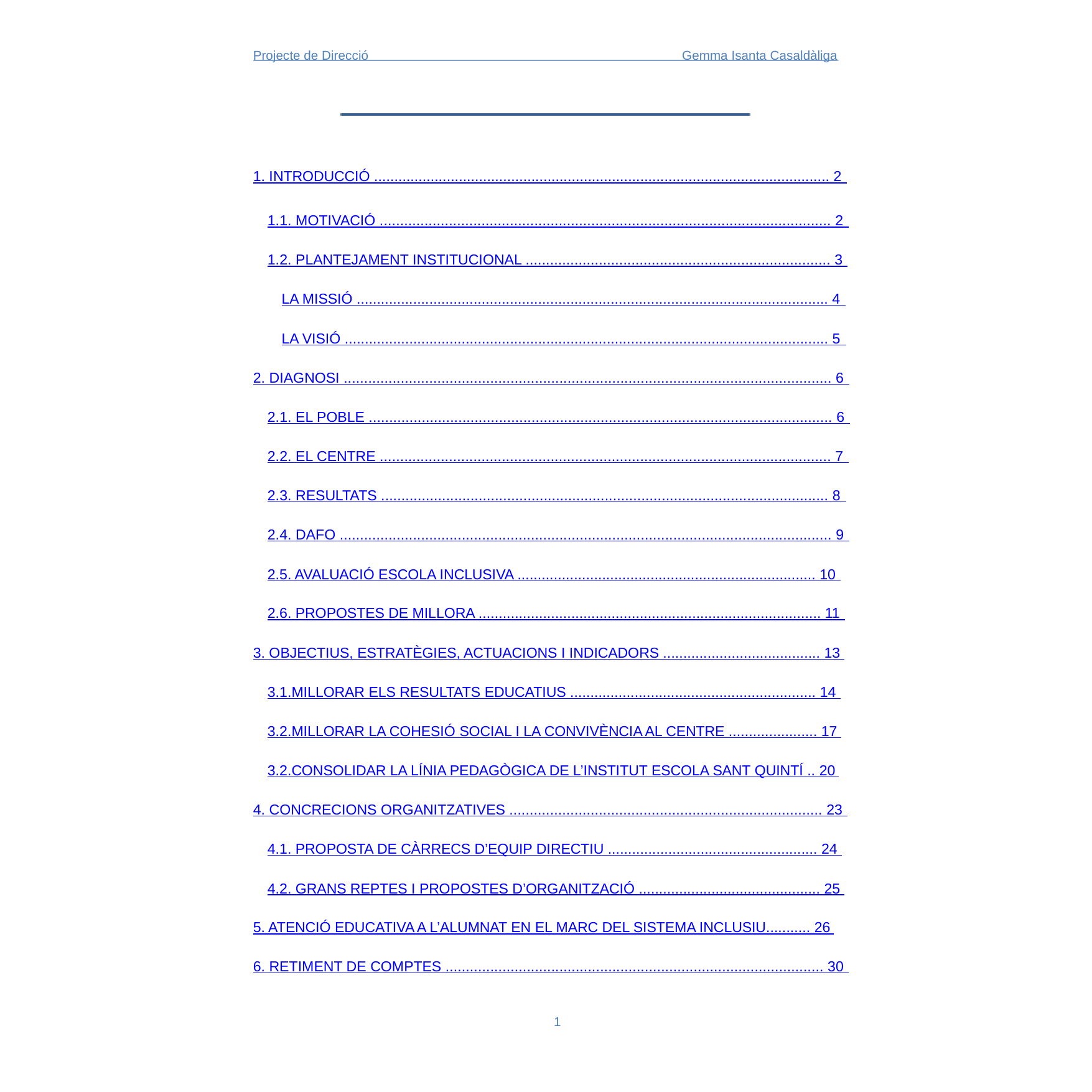

Projecte de Direcció
Gemma Isanta Casaldàliga

1. INTRODUCCIÓ ................................................................................................................. 2
1.1. MOTIVACIÓ ............................................................................................................... 2
1.2. PLANTEJAMENT INSTITUCIONAL ........................................................................... 3
LA MISSIÓ ..................................................................................................................... 4
LA VISIÓ ........................................................................................................................ 5
2. DIAGNOSI ........................................................................................................................ 6
2.1. EL POBLE .................................................................................................................. 6
2.2. EL CENTRE ............................................................................................................... 7
2.3. RESULTATS .............................................................................................................. 8
2.4. DAFO ......................................................................................................................... 9
2.5. AVALUACIÓ ESCOLA INCLUSIVA .......................................................................... 10
2.6. PROPOSTES DE MILLORA ..................................................................................... 11
3. OBJECTIUS, ESTRATÈGIES, ACTUACIONS I INDICADORS ....................................... 13
3.1.MILLORAR ELS RESULTATS EDUCATIUS ............................................................. 14
3.2.MILLORAR LA COHESIÓ SOCIAL I LA CONVIVÈNCIA AL CENTRE ...................... 17
3.2.CONSOLIDAR LA LÍNIA PEDAGÒGICA DE L’INSTITUT ESCOLA SANT QUINTÍ .. 20
4. CONCRECIONS ORGANITZATIVES ............................................................................. 23
4.1. PROPOSTA DE CÀRRECS D’EQUIP DIRECTIU .................................................... 24
4.2. GRANS REPTES I PROPOSTES D’ORGANITZACIÓ ............................................. 25
5. ATENCIÓ EDUCATIVA A L’ALUMNAT EN EL MARC DEL SISTEMA INCLUSIU........... 26
6. RETIMENT DE COMPTES ............................................................................................. 30
1